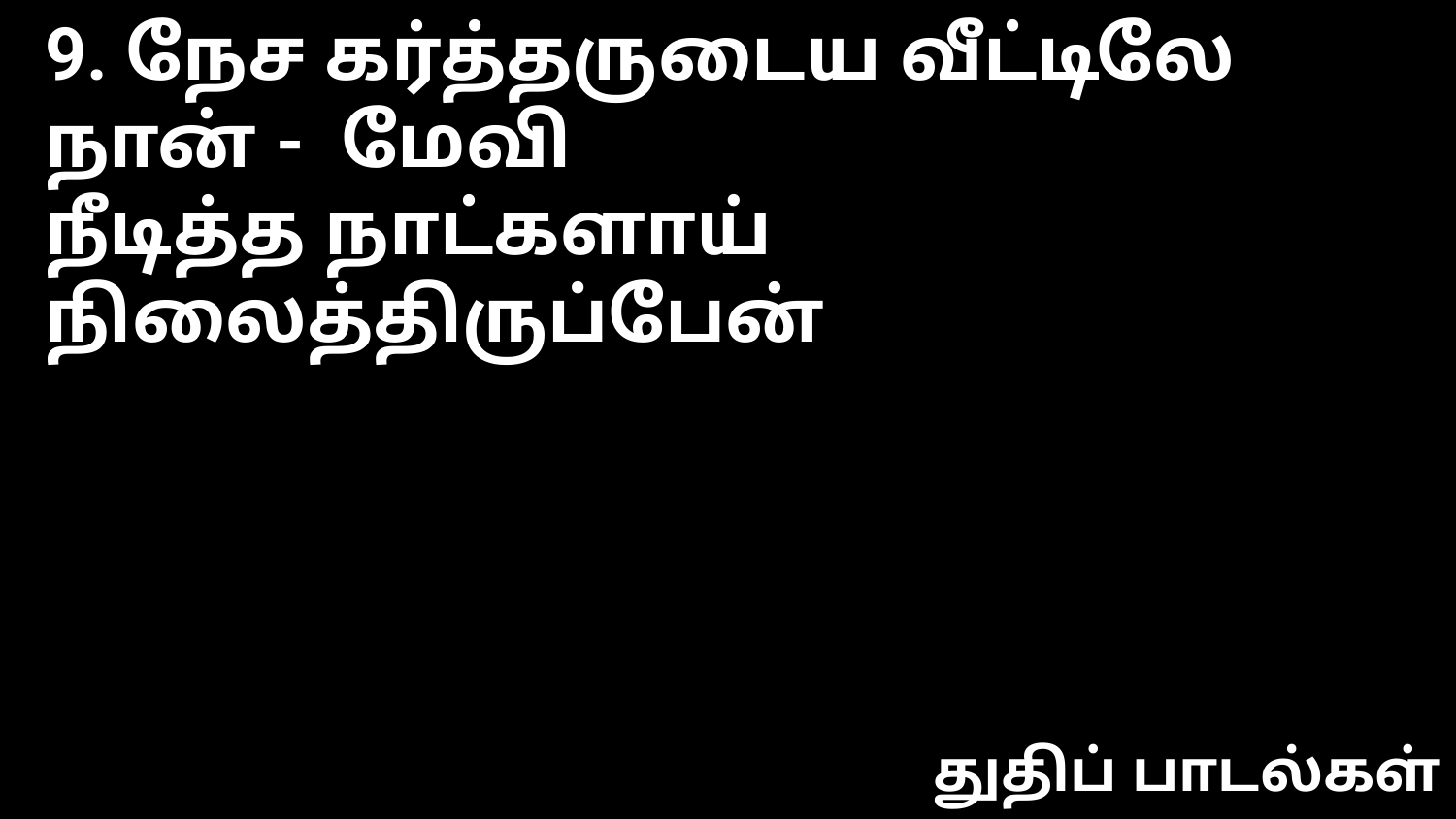

9. நேச கர்த்தருடைய வீட்டிலே நான் -  மேவி
நீடித்த நாட்களாய் நிலைத்திருப்பேன்

துதிப் பாடல்கள்